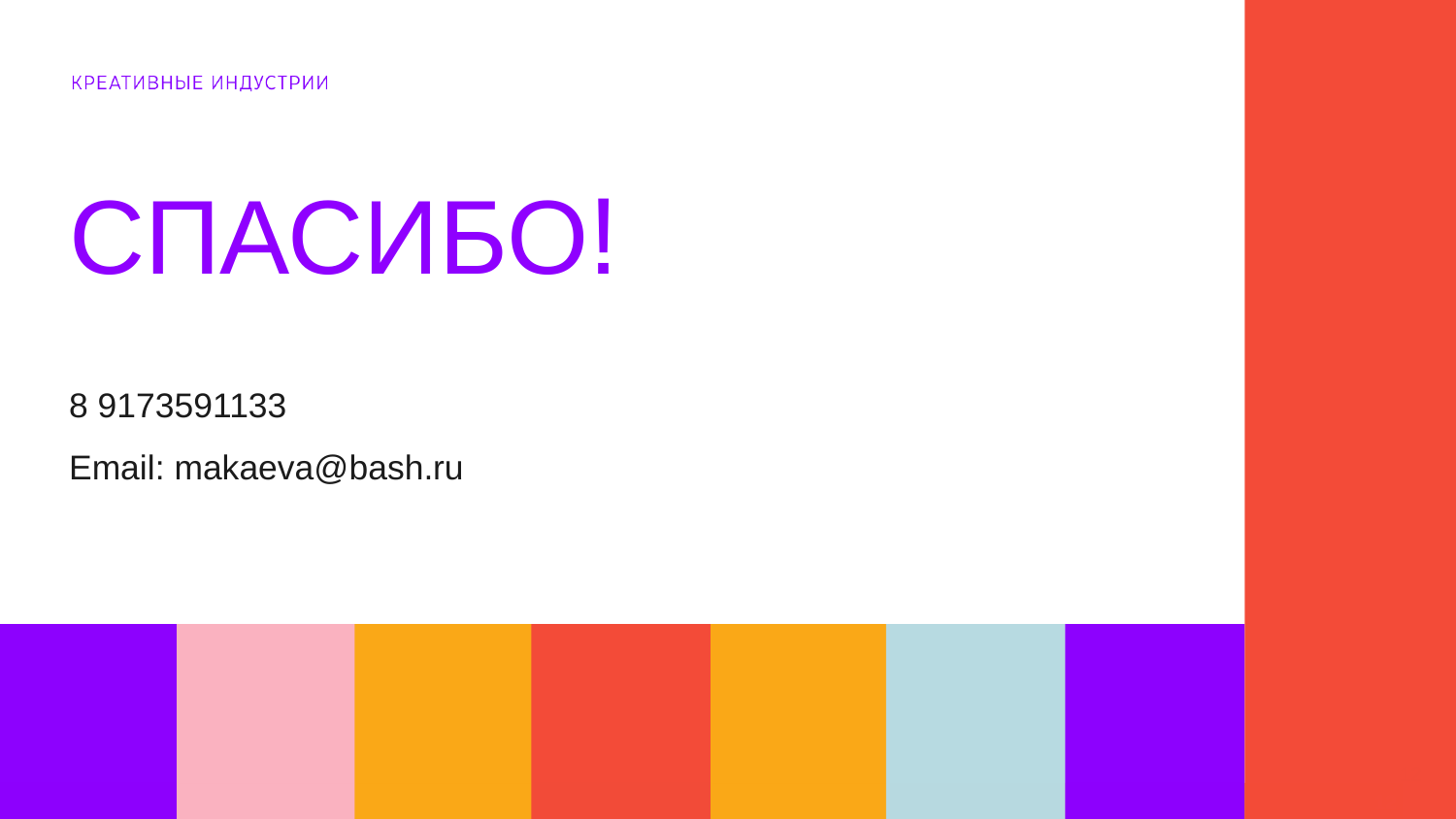

СПАСИБО!

8 9173591133
Email: makaeva@bash.ru

12
12